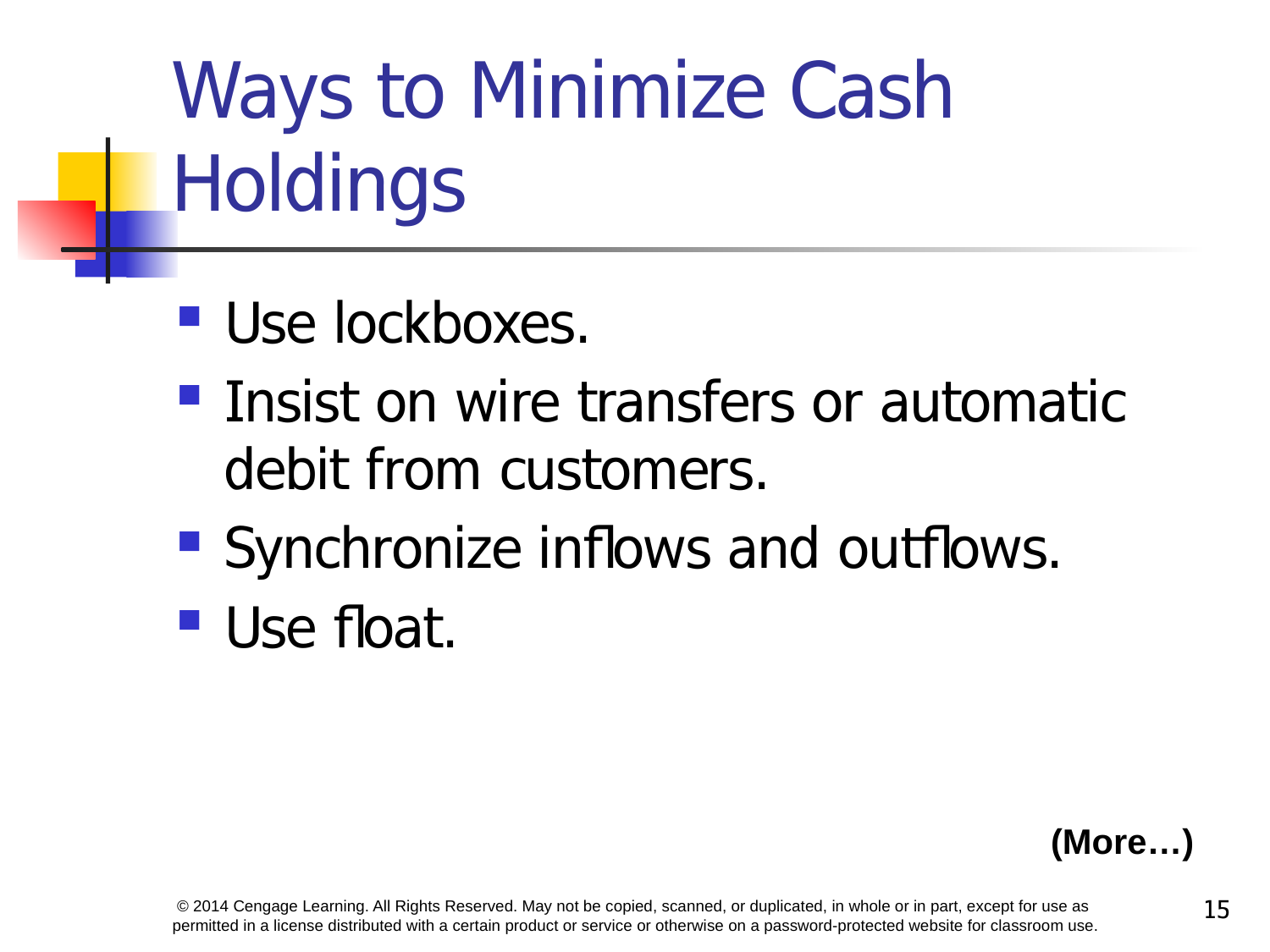

# Ways to Minimize Cash Holdings
Use lockboxes.
Insist on wire transfers or automatic debit from customers.
Synchronize inflows and outflows.
Use float.
(More…)
15